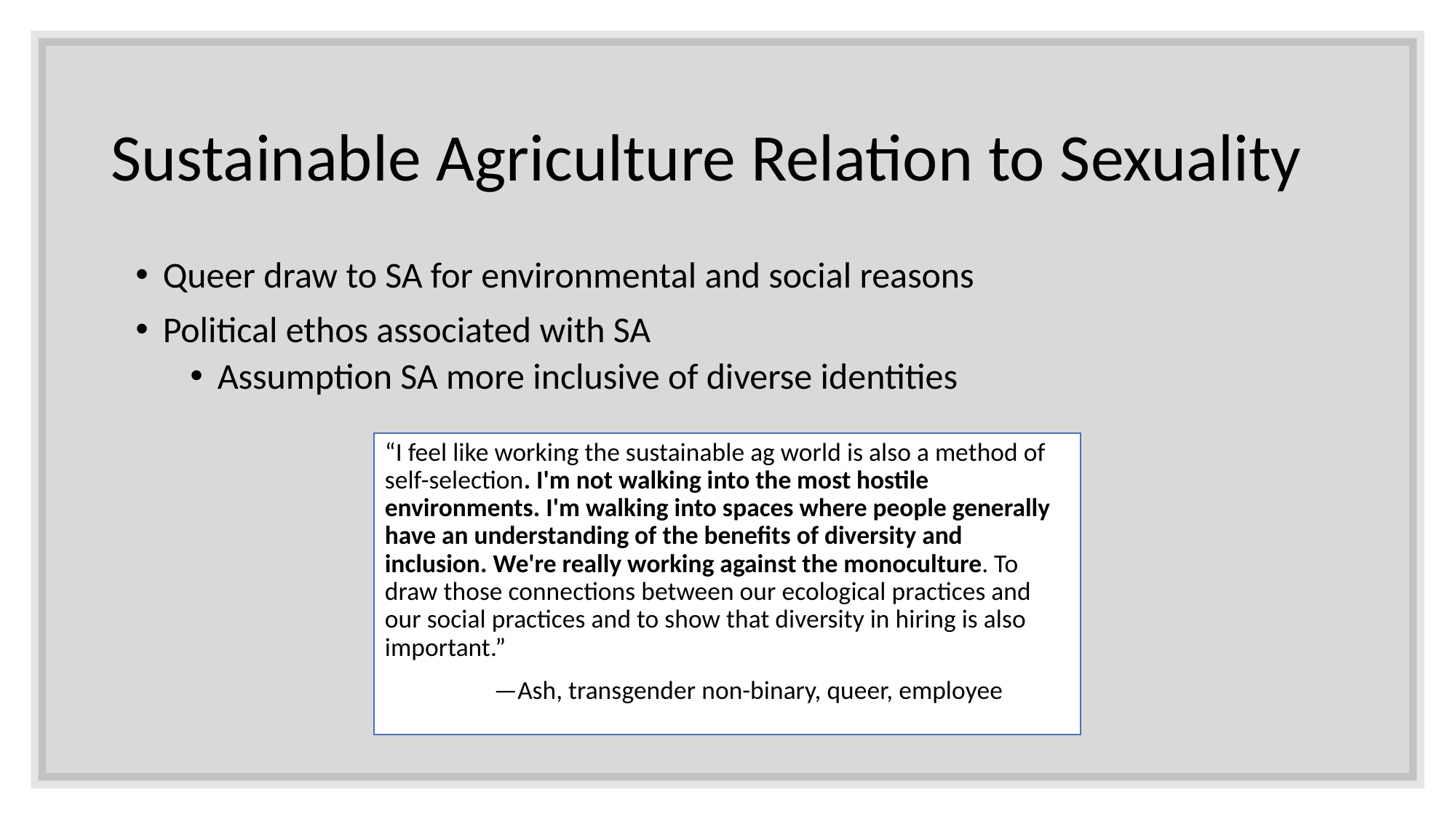

# Sustainable Agriculture Relation to Sexuality
Queer draw to SA for environmental and social reasons
Political ethos associated with SA
Assumption SA more inclusive of diverse identities

“I feel like working the sustainable ag world is also a method of self-selection. I'm not walking into the most hostile environments. I'm walking into spaces where people generally have an understanding of the benefits of diversity and inclusion. We're really working against the monoculture. To draw those connections between our ecological practices and our social practices and to show that diversity in hiring is also important.”
	—Ash, transgender non-binary, queer, employee